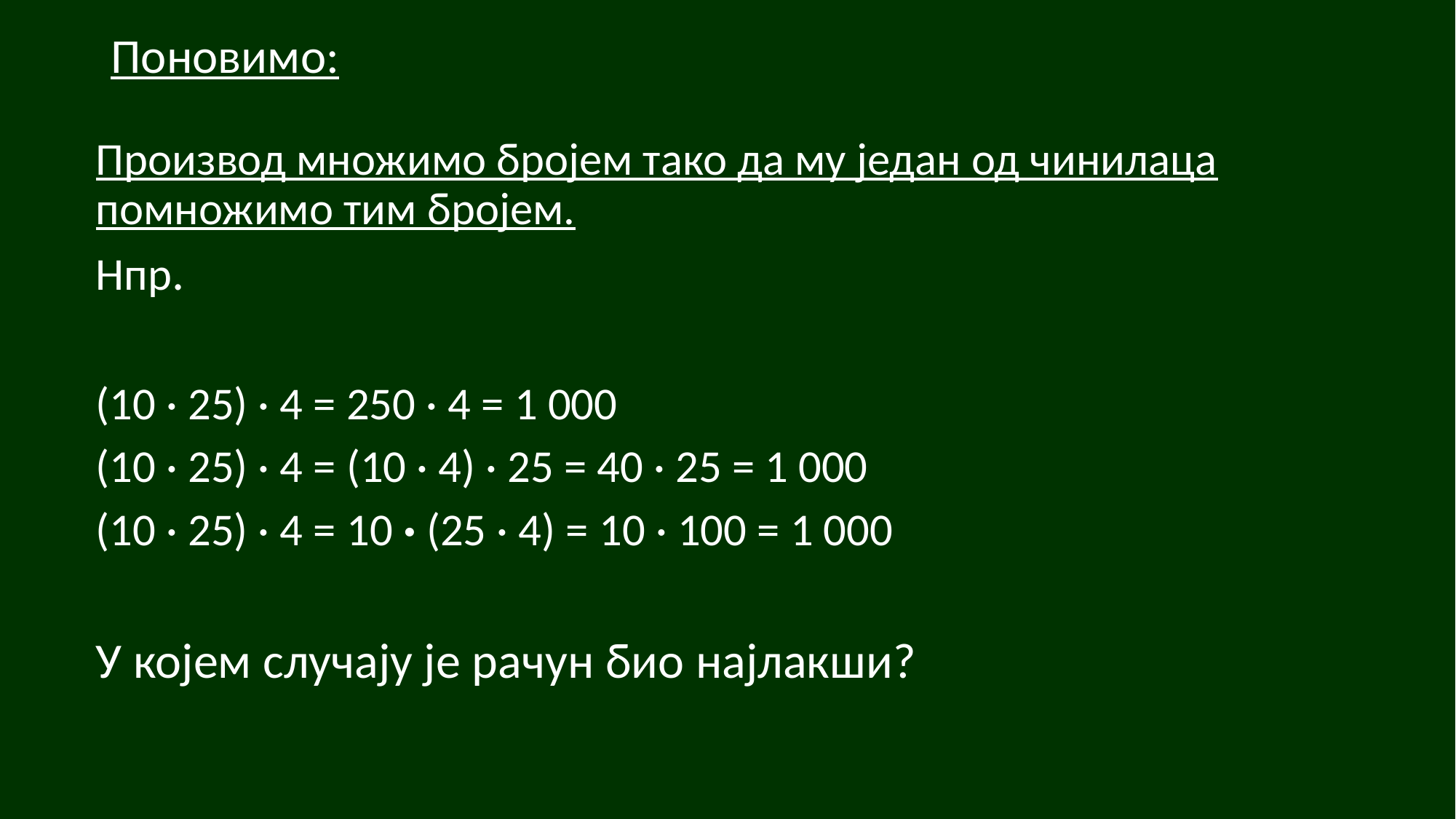

# Поновимо:

Производ множимо бројем тако да му један од чинилаца помножимо тим бројем.
Нпр.

(10 · 25) · 4 = 250 · 4 = 1 000
(10 · 25) · 4 = (10 · 4) · 25 = 40 · 25 = 1 000
(10 · 25) · 4 = 10 · (25 · 4) = 10 · 100 = 1 000

У којем случају је рачун био најлакши?